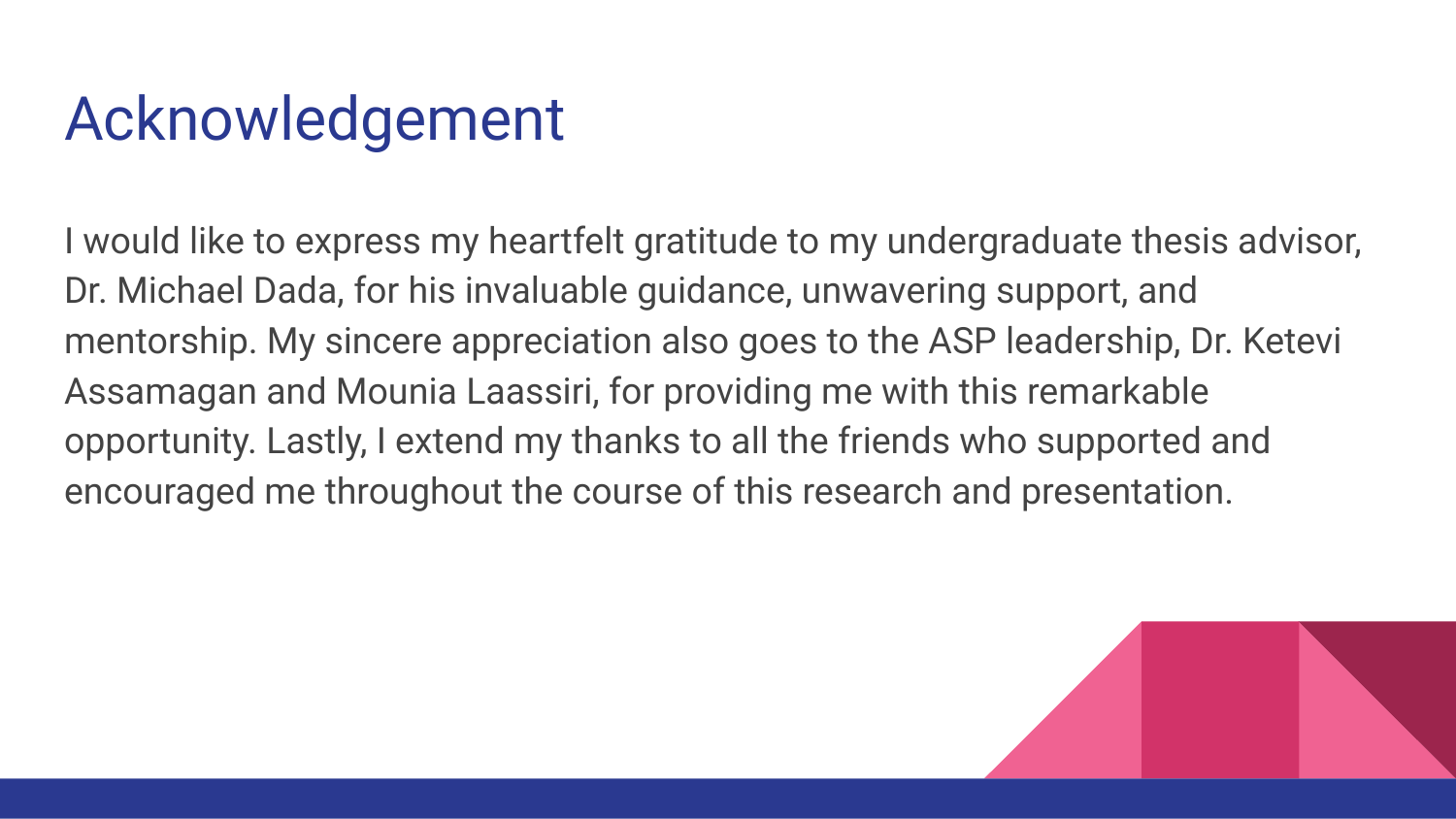

# Acknowledgement
I would like to express my heartfelt gratitude to my undergraduate thesis advisor, Dr. Michael Dada, for his invaluable guidance, unwavering support, and mentorship. My sincere appreciation also goes to the ASP leadership, Dr. Ketevi Assamagan and Mounia Laassiri, for providing me with this remarkable opportunity. Lastly, I extend my thanks to all the friends who supported and encouraged me throughout the course of this research and presentation.